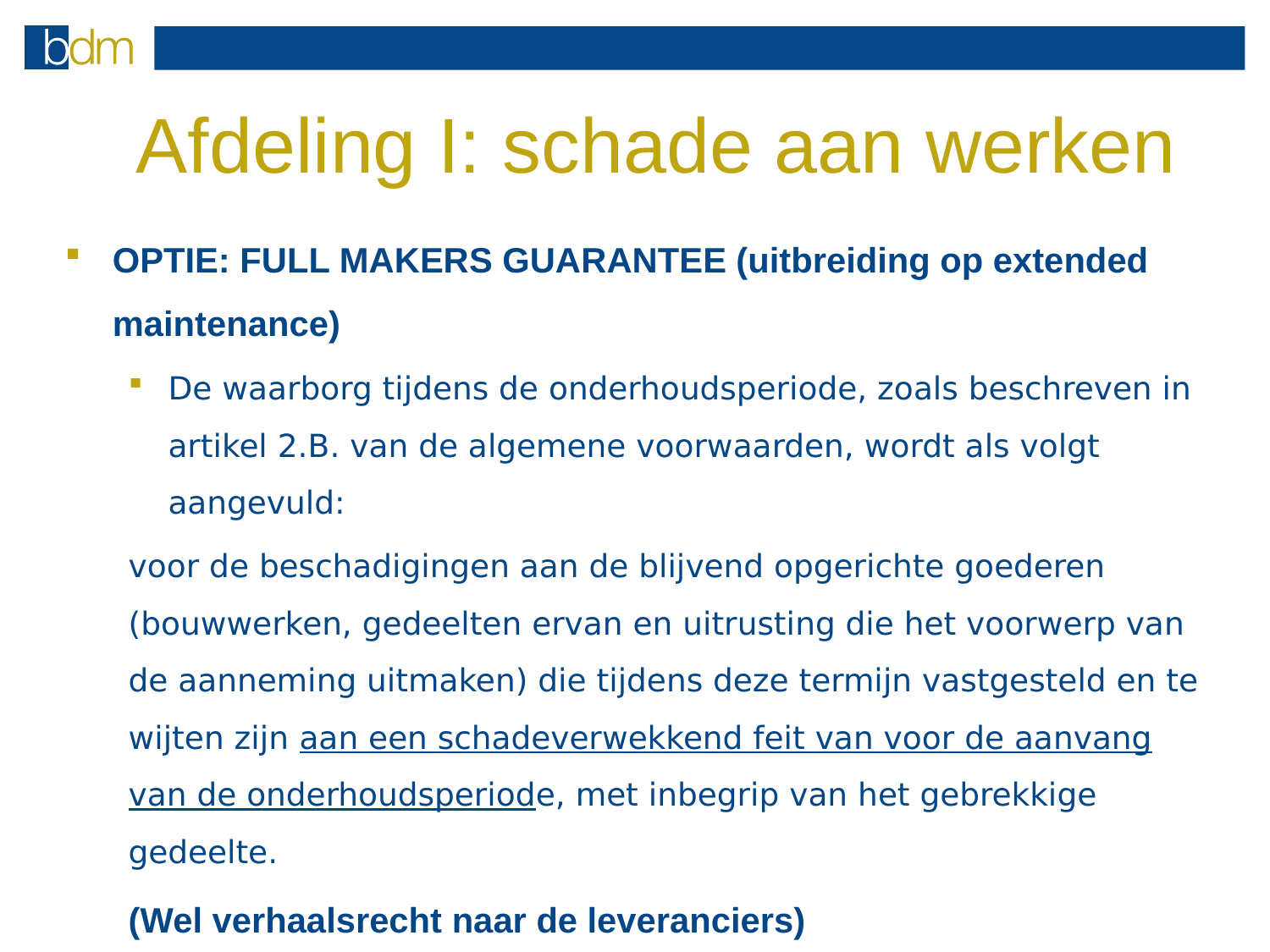

# Afdeling I: schade aan werken
OPTIE: FULL MAKERS GUARANTEE (uitbreiding op extended maintenance)
De waarborg tijdens de onderhoudsperiode, zoals beschreven in artikel 2.B. van de algemene voorwaarden, wordt als volgt aangevuld:
voor de beschadigingen aan de blijvend opgerichte goederen (bouwwerken, gedeelten ervan en uitrusting die het voorwerp van de aanneming uitmaken) die tijdens deze termijn vastgesteld en te wijten zijn aan een schadeverwekkend feit van voor de aanvang van de onderhoudsperiode, met inbegrip van het gebrekkige gedeelte.
(Wel verhaalsrecht naar de leveranciers)